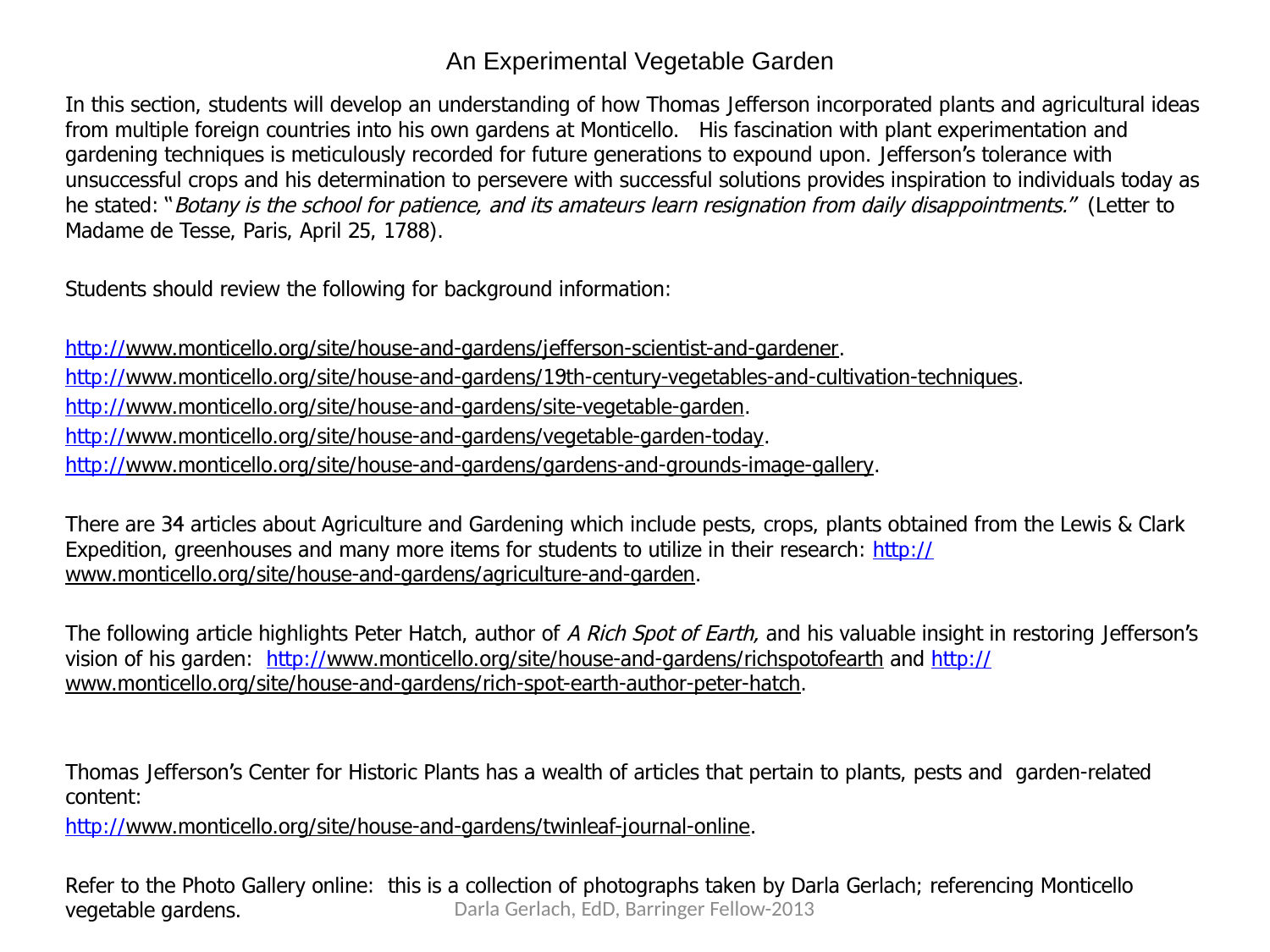

# An Experimental Vegetable Garden
In this section, students will develop an understanding of how Thomas Jefferson incorporated plants and agricultural ideas from multiple foreign countries into his own gardens at Monticello.   His fascination with plant experimentation and gardening techniques is meticulously recorded for future generations to expound upon. Jefferson’s tolerance with unsuccessful crops and his determination to persevere with successful solutions provides inspiration to individuals today as he stated: “Botany is the school for patience, and its amateurs learn resignation from daily disappointments.”  (Letter to Madame de Tesse, Paris, April 25, 1788).

Students should review the following for background information:

http://www.monticello.org/site/house-and-gardens/jefferson-scientist-and-gardener.
http://www.monticello.org/site/house-and-gardens/19th-century-vegetables-and-cultivation-techniques.
http://www.monticello.org/site/house-and-gardens/site-vegetable-garden.
http://www.monticello.org/site/house-and-gardens/vegetable-garden-today.
http://www.monticello.org/site/house-and-gardens/gardens-and-grounds-image-gallery.

There are 34 articles about Agriculture and Gardening which include pests, crops, plants obtained from the Lewis & Clark Expedition, greenhouses and many more items for students to utilize in their research: http://www.monticello.org/site/house-and-gardens/agriculture-and-garden.

The following article highlights Peter Hatch, author of A Rich Spot of Earth, and his valuable insight in restoring Jefferson’s vision of his garden:  http://www.monticello.org/site/house-and-gardens/richspotofearth and http://www.monticello.org/site/house-and-gardens/rich-spot-earth-author-peter-hatch.

Thomas Jefferson’s Center for Historic Plants has a wealth of articles that pertain to plants, pests and  garden-related content:
http://www.monticello.org/site/house-and-gardens/twinleaf-journal-online.

Refer to the Photo Gallery online:  this is a collection of photographs taken by Darla Gerlach; referencing Monticello vegetable gardens.

Darla Gerlach, EdD, Barringer Fellow-2013